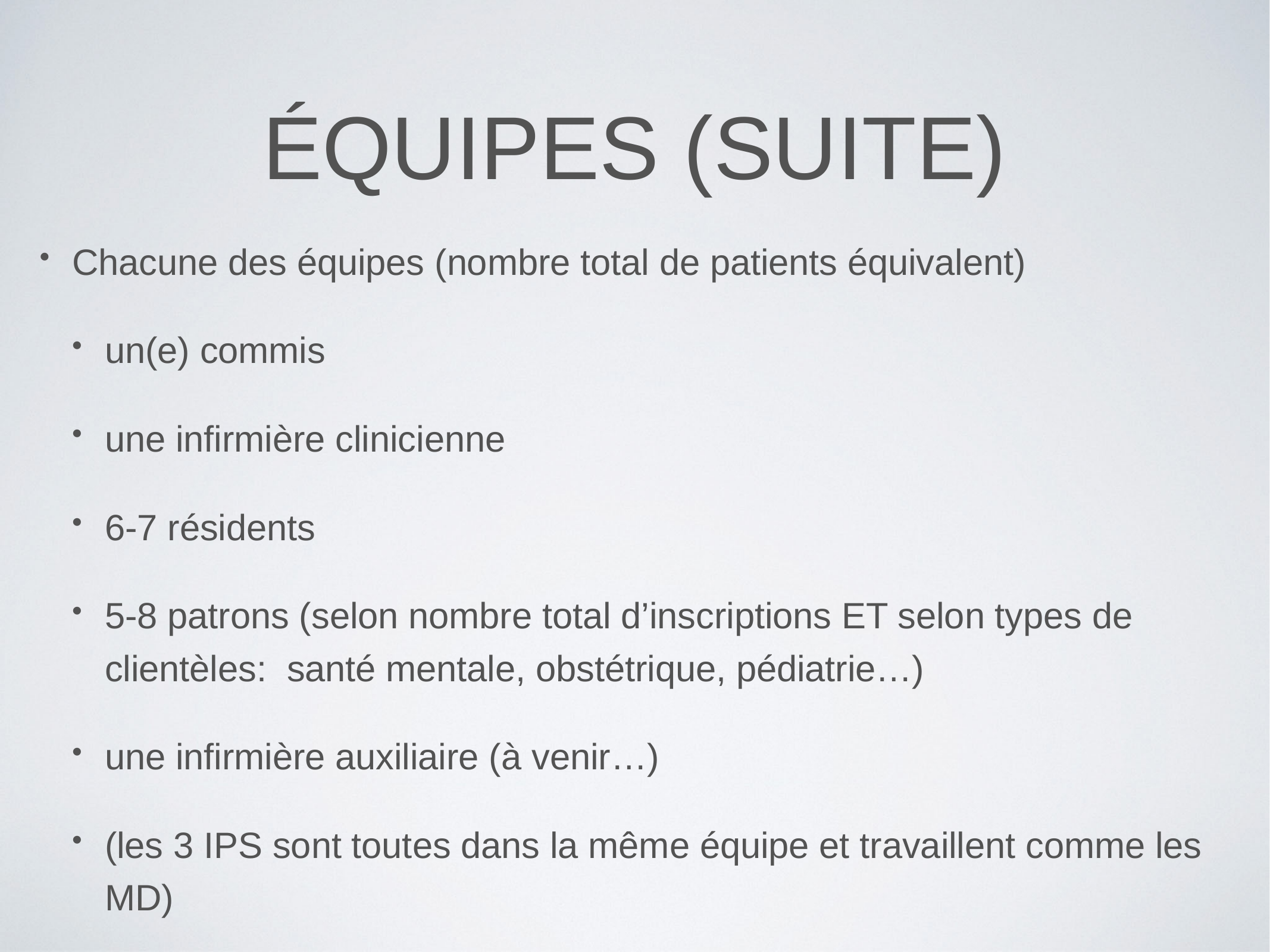

# Équipes (suite)
Chacune des équipes (nombre total de patients équivalent)
un(e) commis
une infirmière clinicienne
6-7 résidents
5-8 patrons (selon nombre total d’inscriptions ET selon types de clientèles:  santé mentale, obstétrique, pédiatrie…)
une infirmière auxiliaire (à venir…)
(les 3 IPS sont toutes dans la même équipe et travaillent comme les MD)